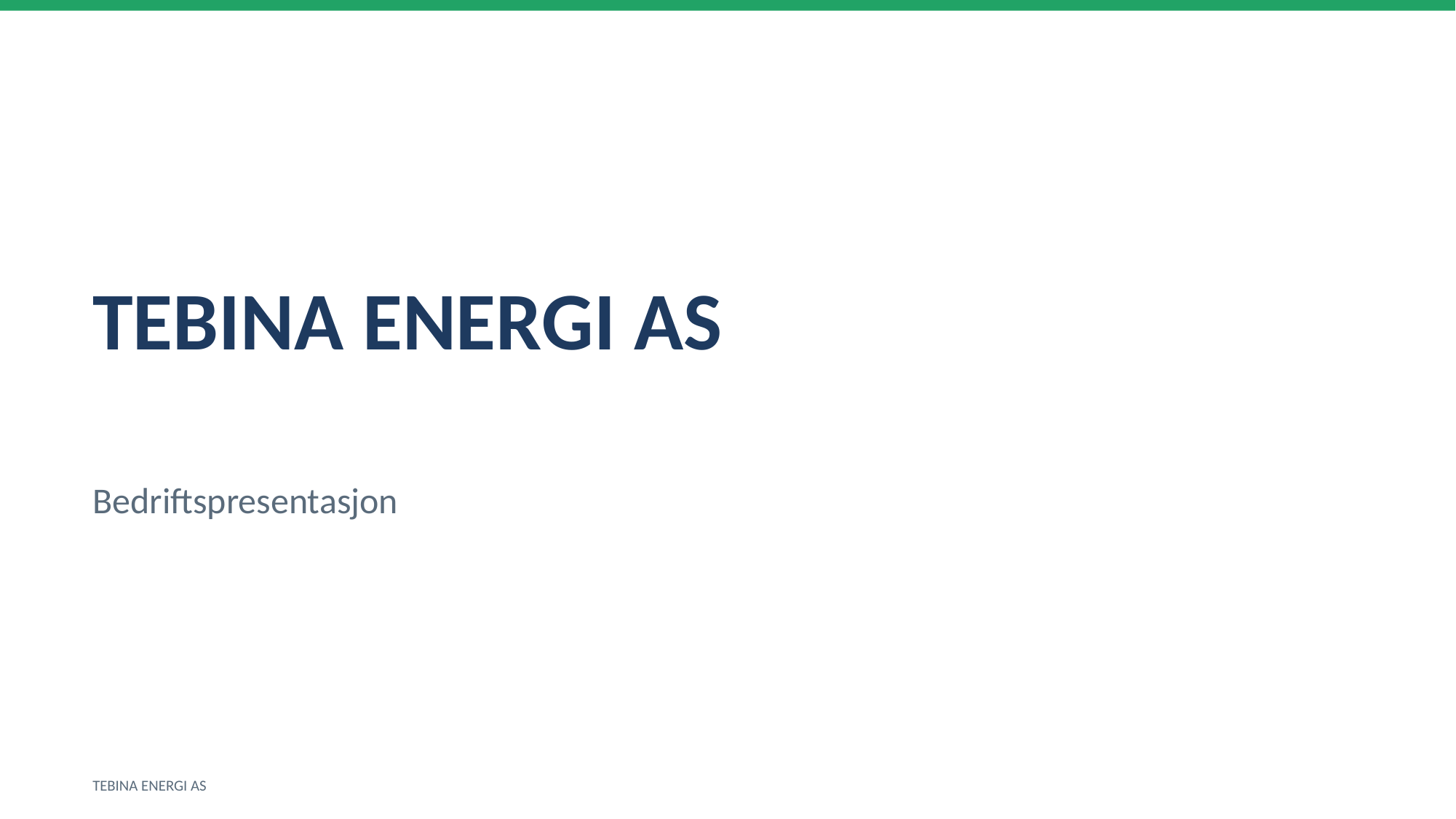

TEBINA ENERGI AS
Bedriftspresentasjon
TEBINA ENERGI AS